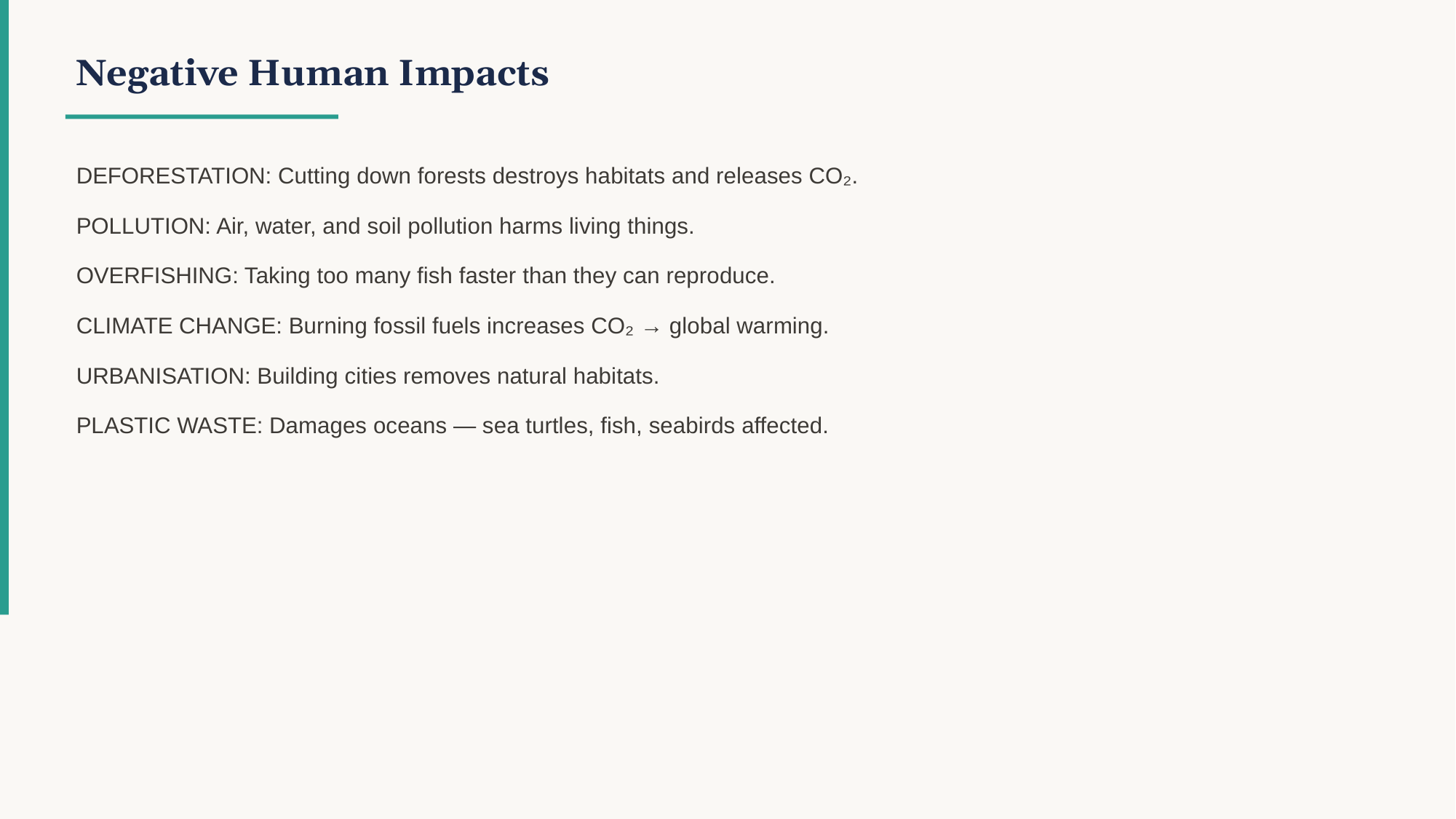

Negative Human Impacts

DEFORESTATION: Cutting down forests destroys habitats and releases CO₂.
POLLUTION: Air, water, and soil pollution harms living things.
OVERFISHING: Taking too many fish faster than they can reproduce.
CLIMATE CHANGE: Burning fossil fuels increases CO₂ → global warming.
URBANISATION: Building cities removes natural habitats.
PLASTIC WASTE: Damages oceans — sea turtles, fish, seabirds affected.